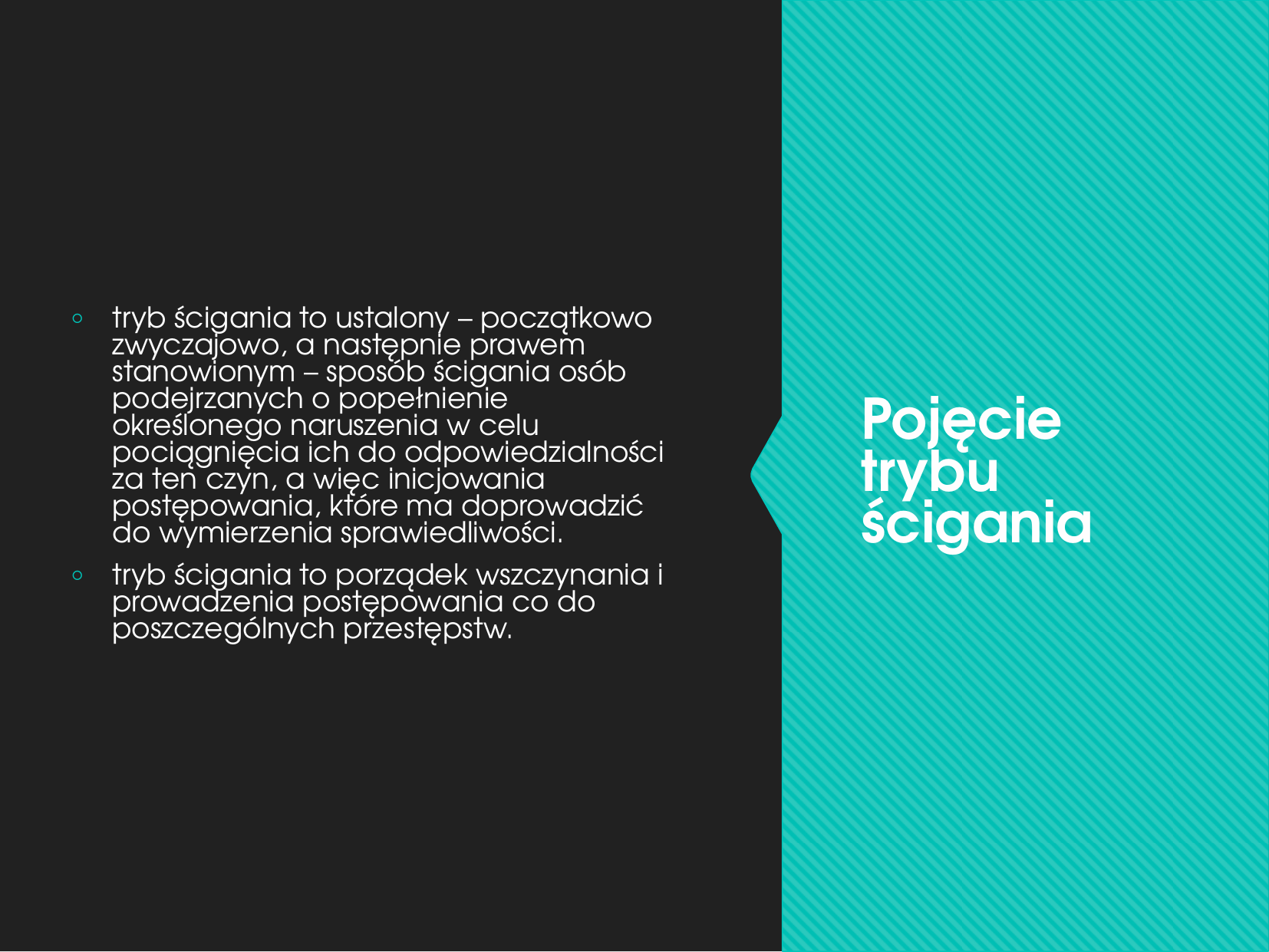

tryb ścigania to ustalony – początkowo zwyczajowo, a następnie prawem stanowionym – sposób ścigania osób podejrzanych o popełnienie określonego naruszenia w celu pociągnięcia ich do odpowiedzialności za ten czyn, a więc inicjowania postępowania, które ma doprowadzić do wymierzenia sprawiedliwości.
tryb ścigania to porządek wszczynania i prowadzenia postępowania co do poszczególnych przestępstw.
Pojęcie trybu ścigania